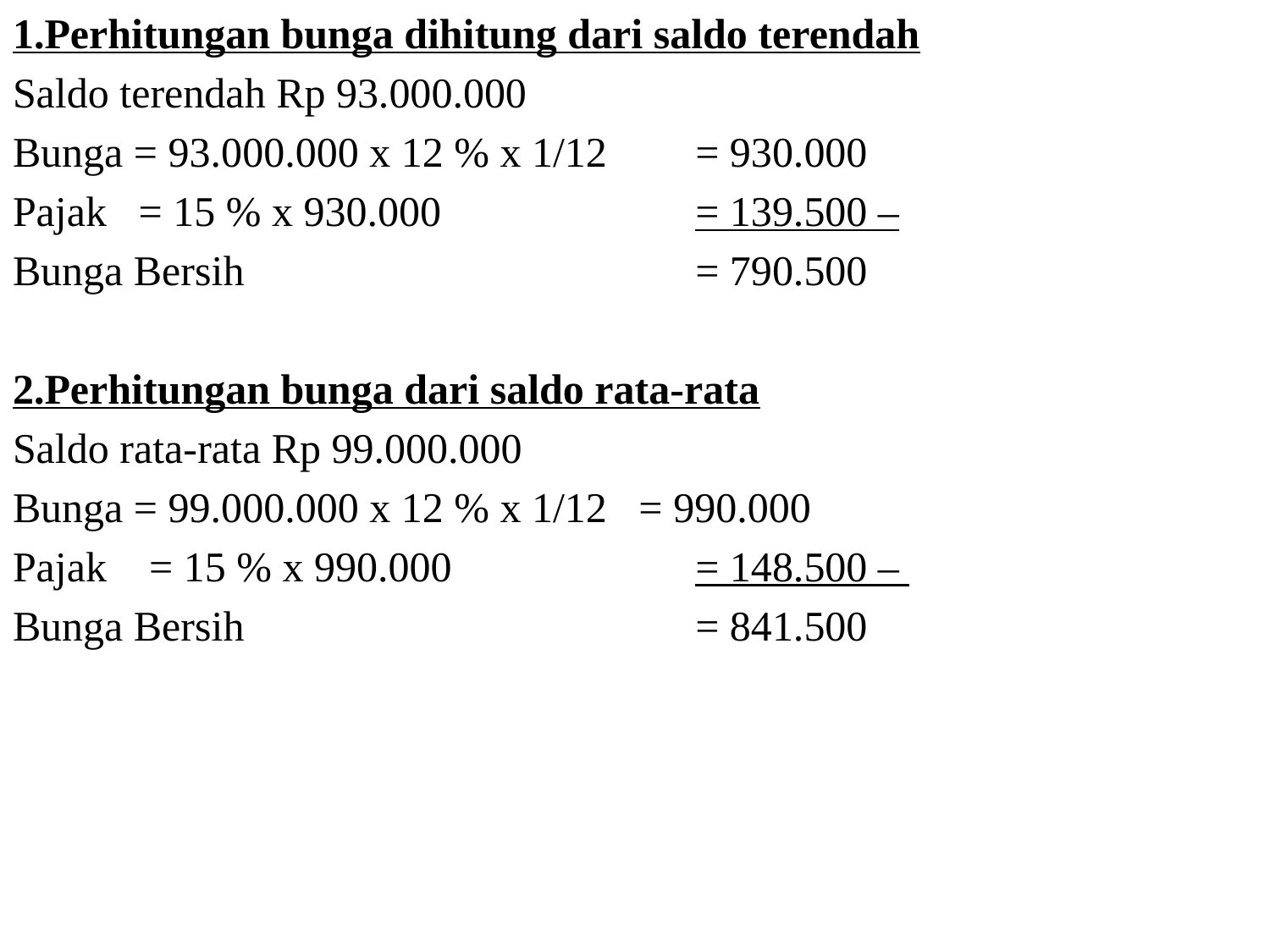

1.Perhitungan bunga dihitung dari saldo terendah
Saldo terendah Rp 93.000.000
Bunga = 93.000.000 x 12 % x 1/12	= 930.000
Pajak   = 15 % x 930.000		= 139.500 –
Bunga Bersih				= 790.500

2.Perhitungan bunga dari saldo rata-rata
Saldo rata-rata Rp 99.000.000
Bunga = 99.000.000 x 12 % x 1/12   = 990.000
Pajak    = 15 % x 990.000		= 148.500 –
Bunga Bersih 				= 841.500